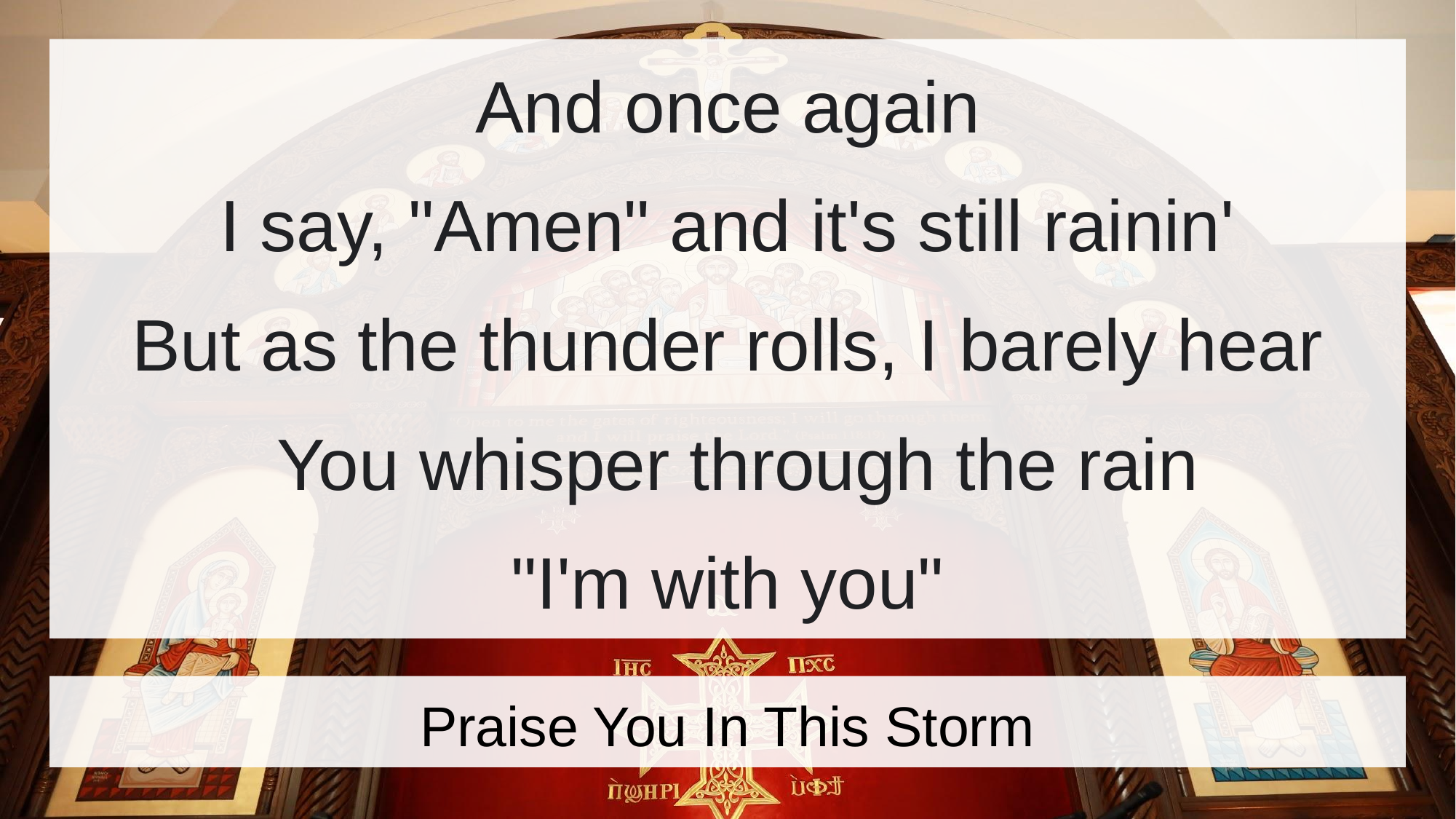

And once again
I say, "Amen" and it's still rainin'
But as the thunder rolls, I barely hear
 You whisper through the rain
"I'm with you"

# Praise You In This Storm